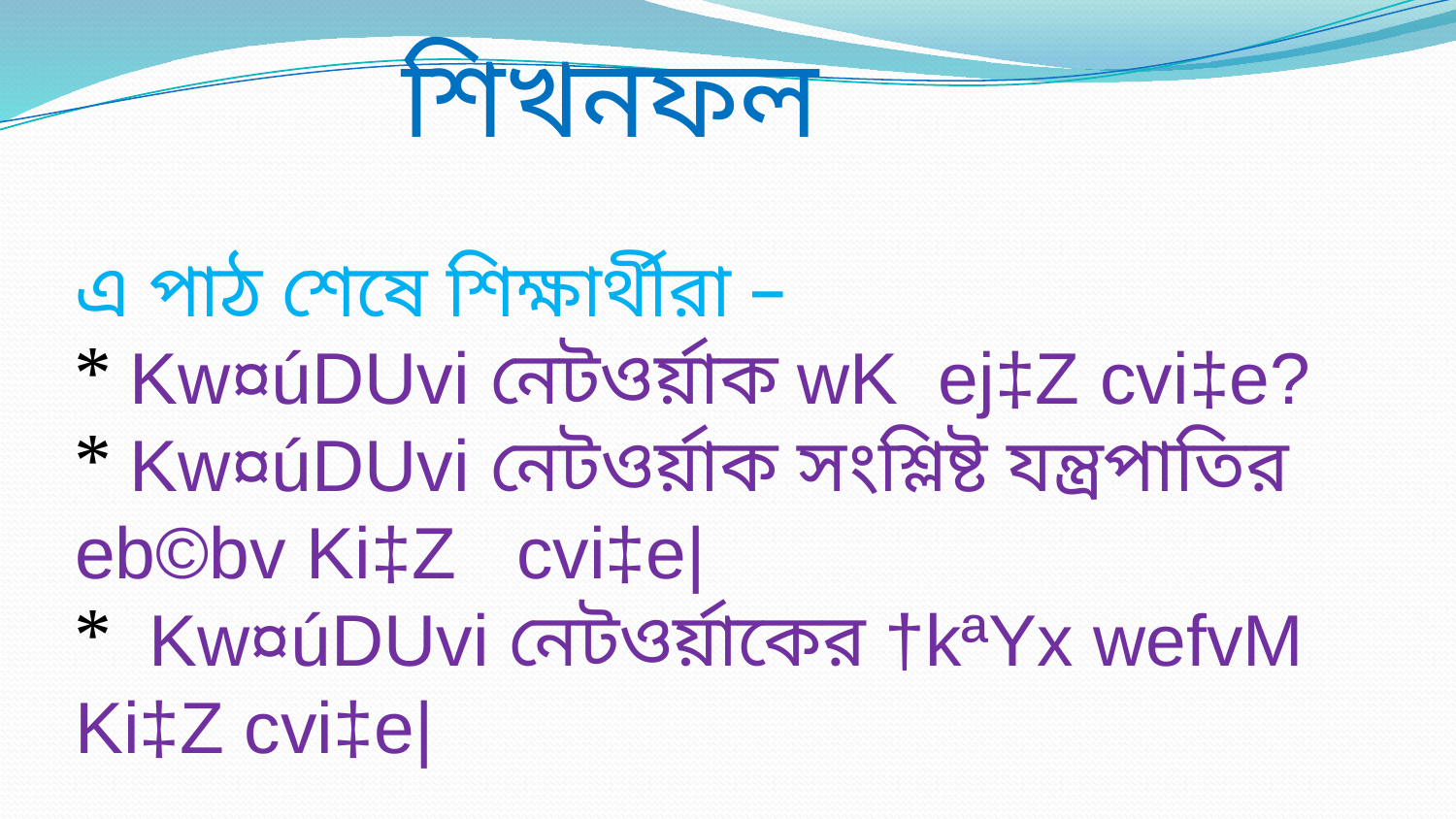

শিখনফল

এ পাঠ শেষে শিক্ষার্থীরা –
* Kw¤úDUvi নেটওর্য়াক wK  ej‡Z cvi‡e?
* Kw¤úDUvi নেটওর্য়াক সংশ্লিষ্ট যন্ত্রপাতির  eb©bv Ki‡Z   cvi‡e|
*  Kw¤úDUvi নেটওর্য়াকের †kªYx wefvM Ki‡Z cvi‡e|